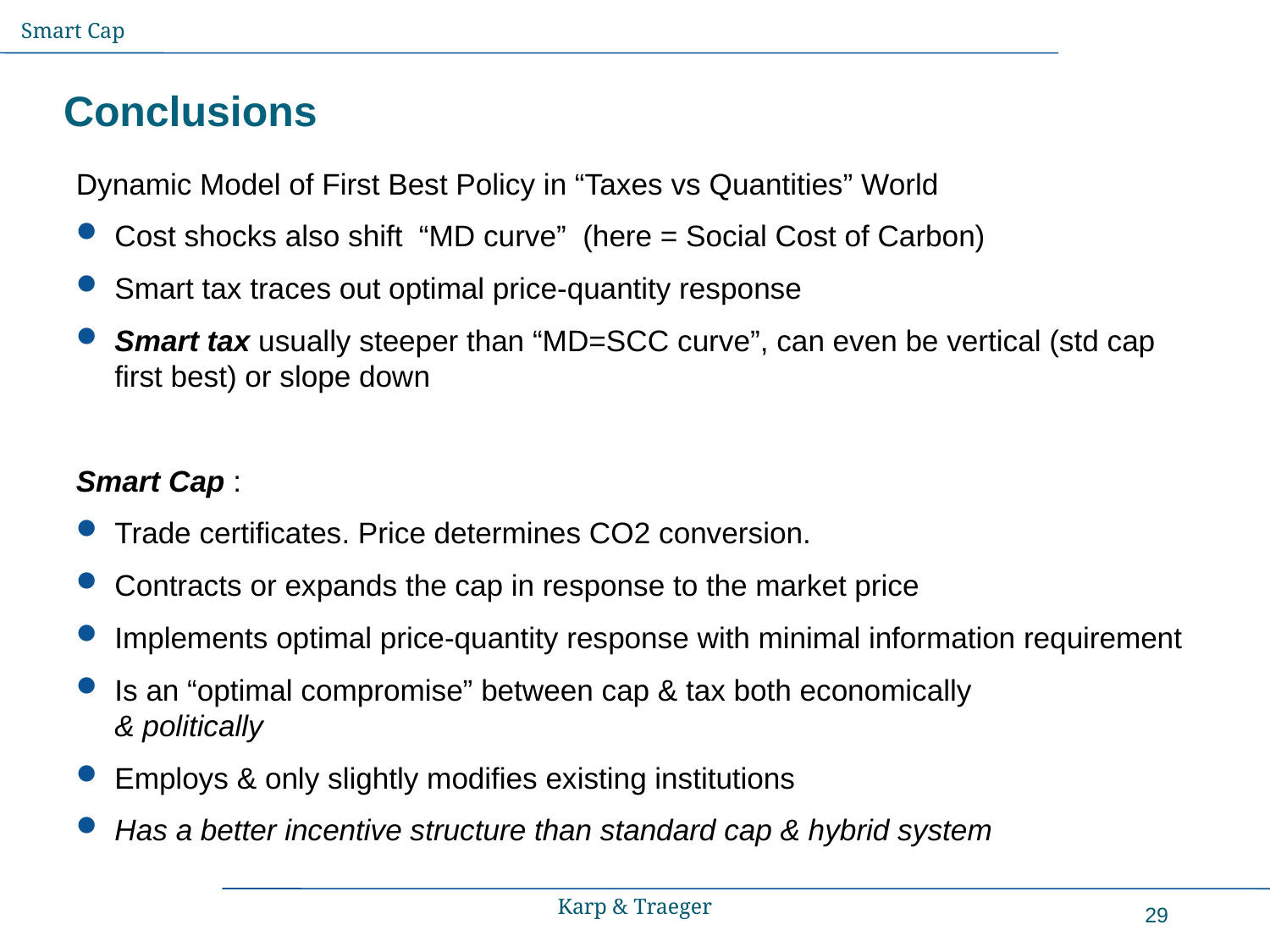

Smart Cap
# Conclusions
Dynamic Model of First Best Policy in “Taxes vs Quantities” World
Cost shocks also shift  “MD curve”  (here = Social Cost of Carbon)
Smart tax traces out optimal price-quantity response
Smart tax usually steeper than “MD=SCC curve”, can even be vertical (std cap first best) or slope down

Smart Cap :
Trade certificates. Price determines CO2 conversion.
Contracts or expands the cap in response to the market price
Implements optimal price-quantity response with minimal information requirement
Is an “optimal compromise” between cap & tax both economically
& politically
Employs & only slightly modifies existing institutions
Has a better incentive structure than standard cap & hybrid system
Karp & Traeger
29